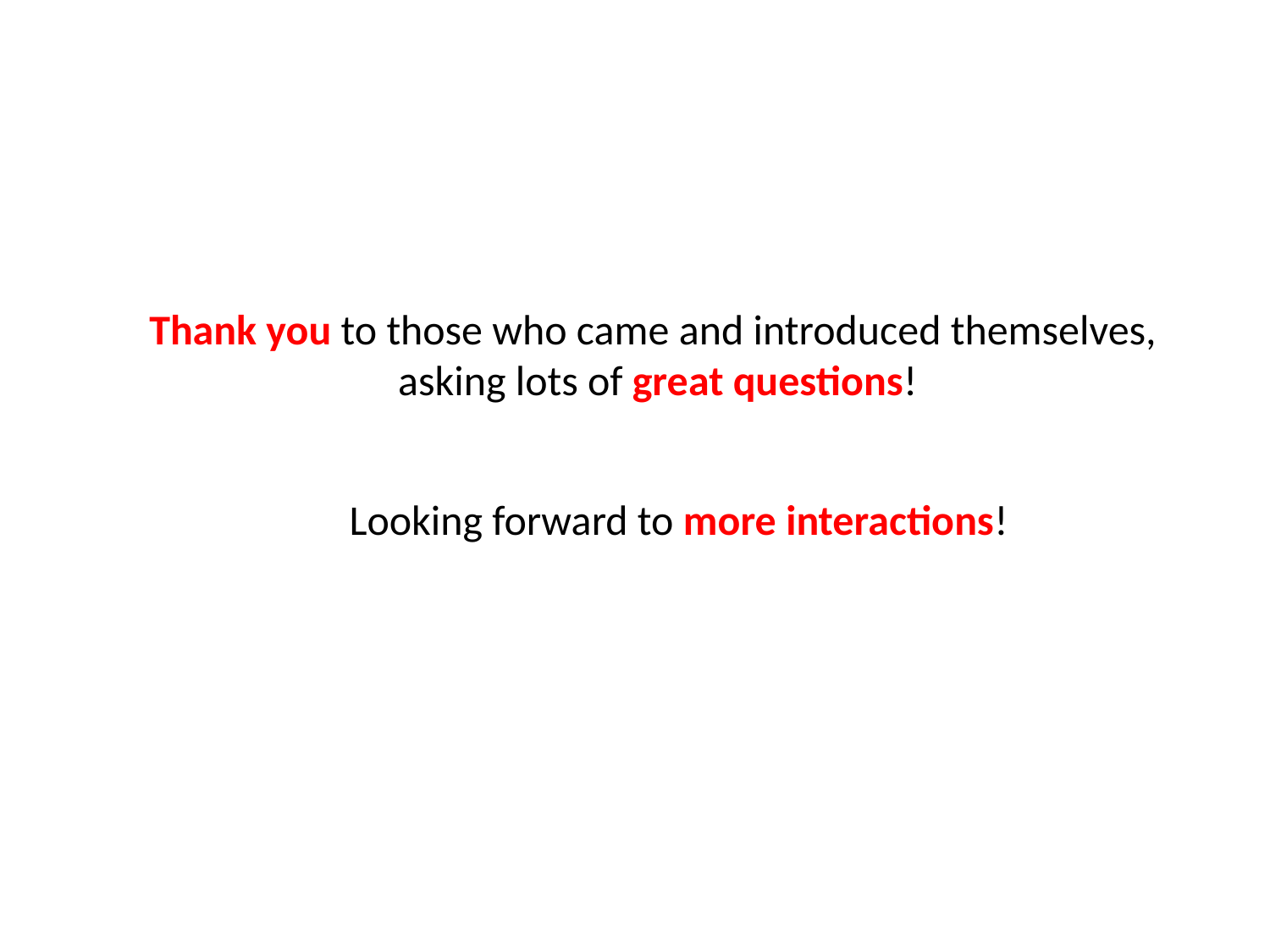

Thank you to those who came and introduced themselves,
asking lots of great questions!
Looking forward to more interactions!